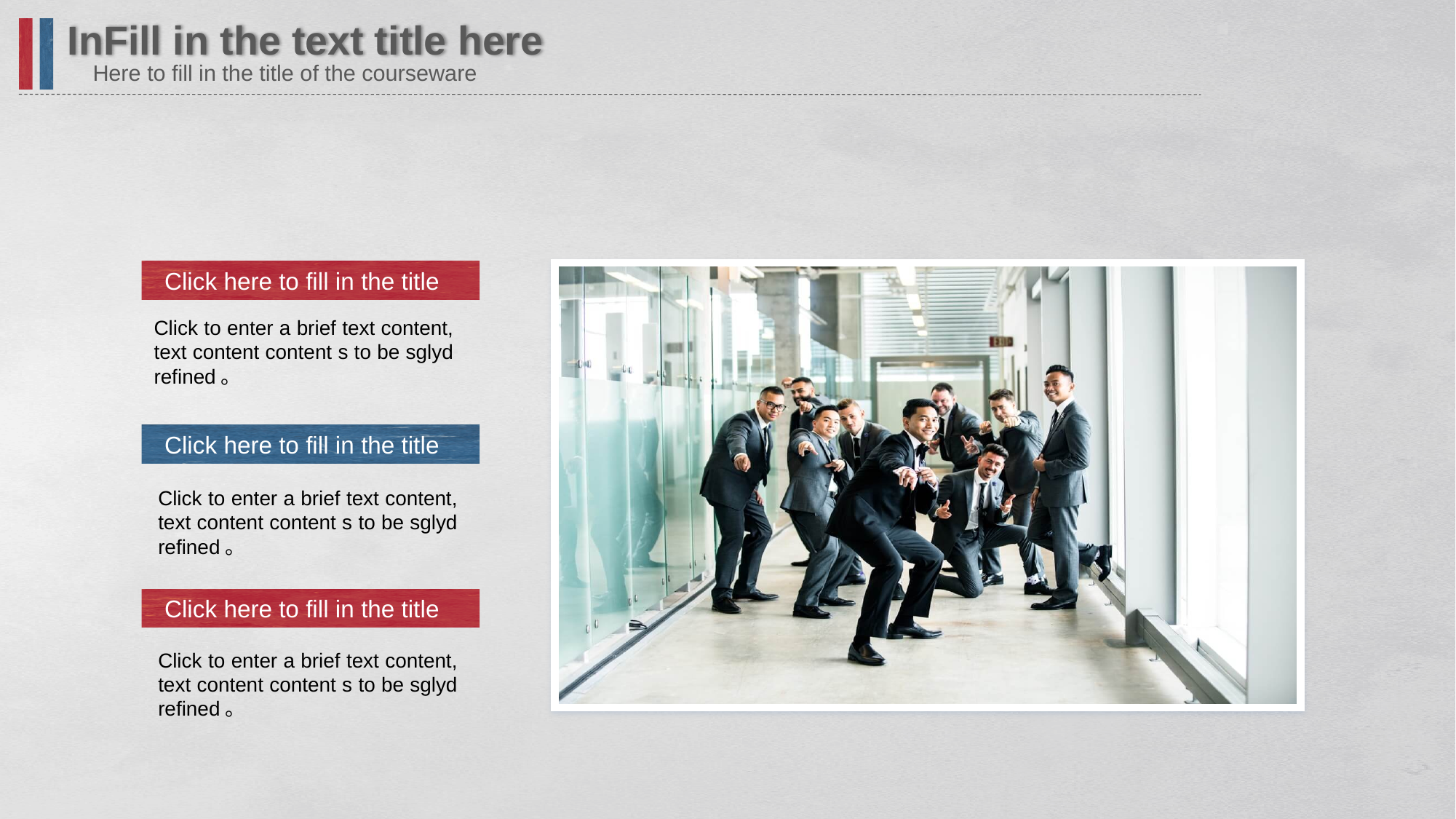

InFill in the text title here

Here to fill in the title of the courseware
Click here to fill in the title

Click to enter a brief text content, text content content s to be sglyd refined。
Click here to fill in the title
Click to enter a brief text content, text content content s to be sglyd refined。
Click here to fill in the title
Click to enter a brief text content, text content content s to be sglyd refined。